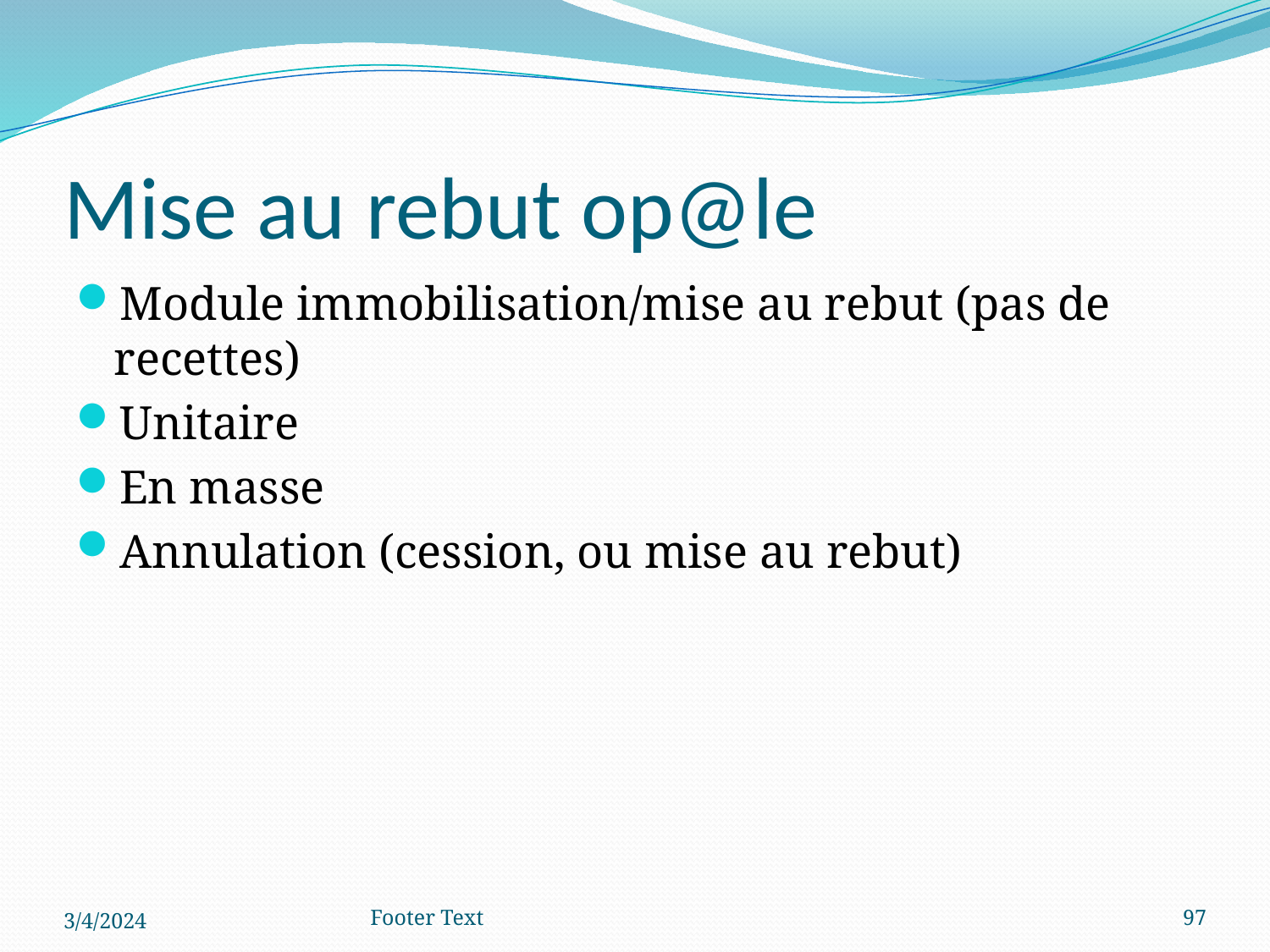

# Mise au rebut op@le
Module immobilisation/mise au rebut (pas de recettes)
Unitaire
En masse
Annulation (cession, ou mise au rebut)
3/4/2024
Footer Text
97